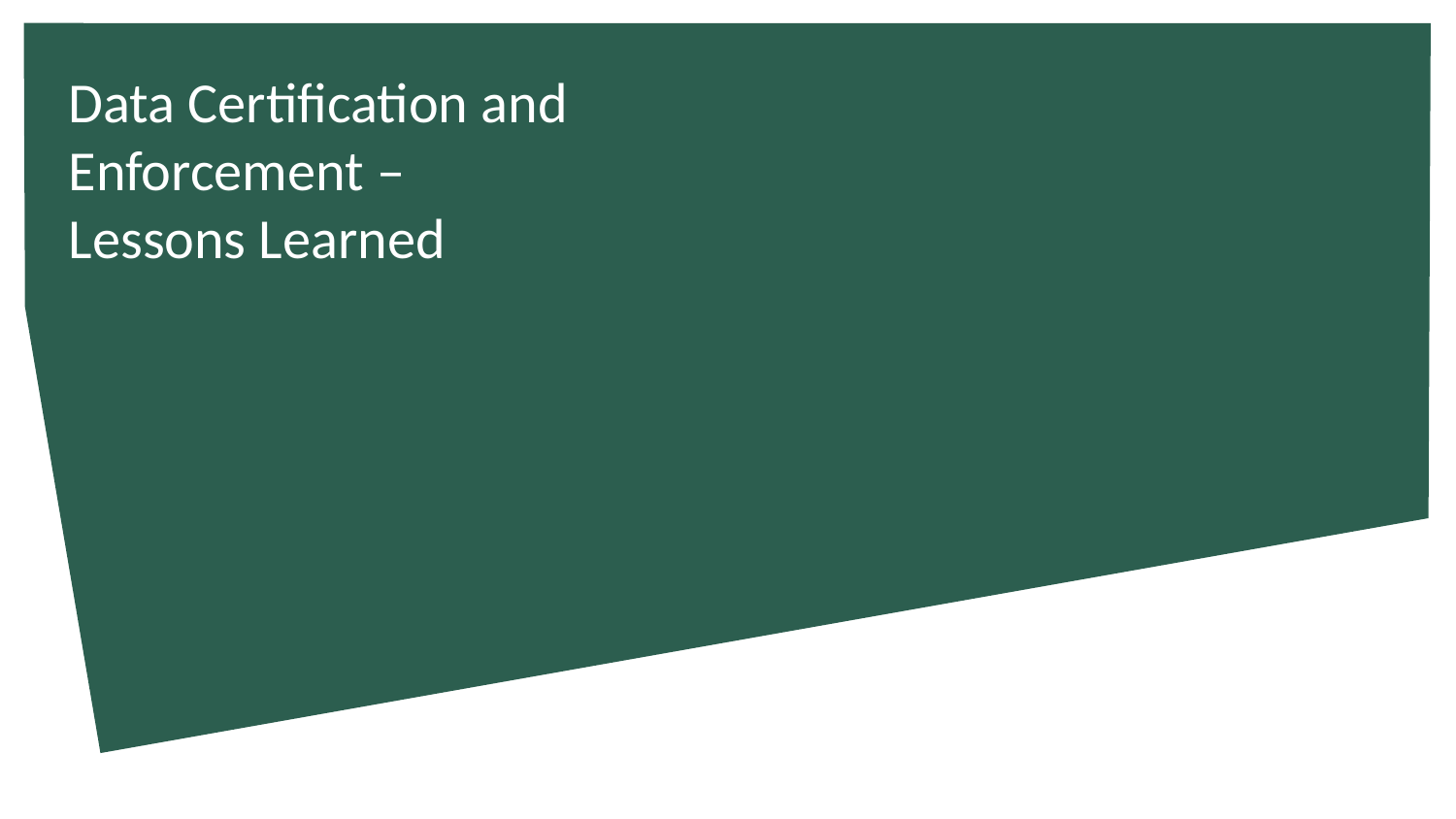

# Data Certification and Enforcement – Lessons Learned